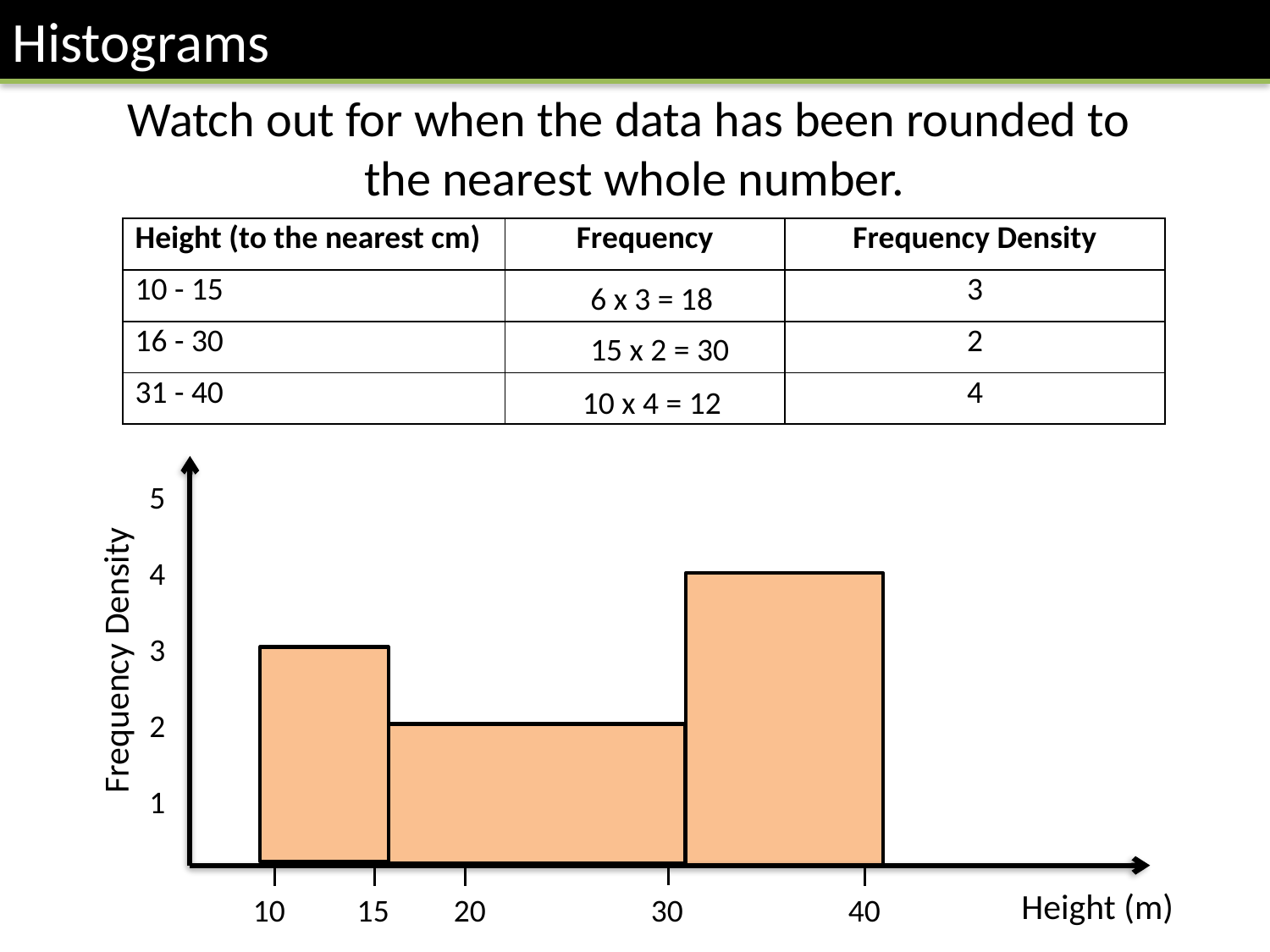

Histograms
Watch out for when the data has been rounded to
the nearest whole number.
| Height (to the nearest cm) | Frequency | Frequency Density |
| --- | --- | --- |
| 10 - 15 |  | 3 |
| 16 - 30 |  | 2 |
| 31 - 40 |  | 4 |
6 x 3 = 18
15 x 2 = 30
10 x 4 = 12
5

4

3

2

1

Frequency Density

Height (m)
10          15         20                       30                       40